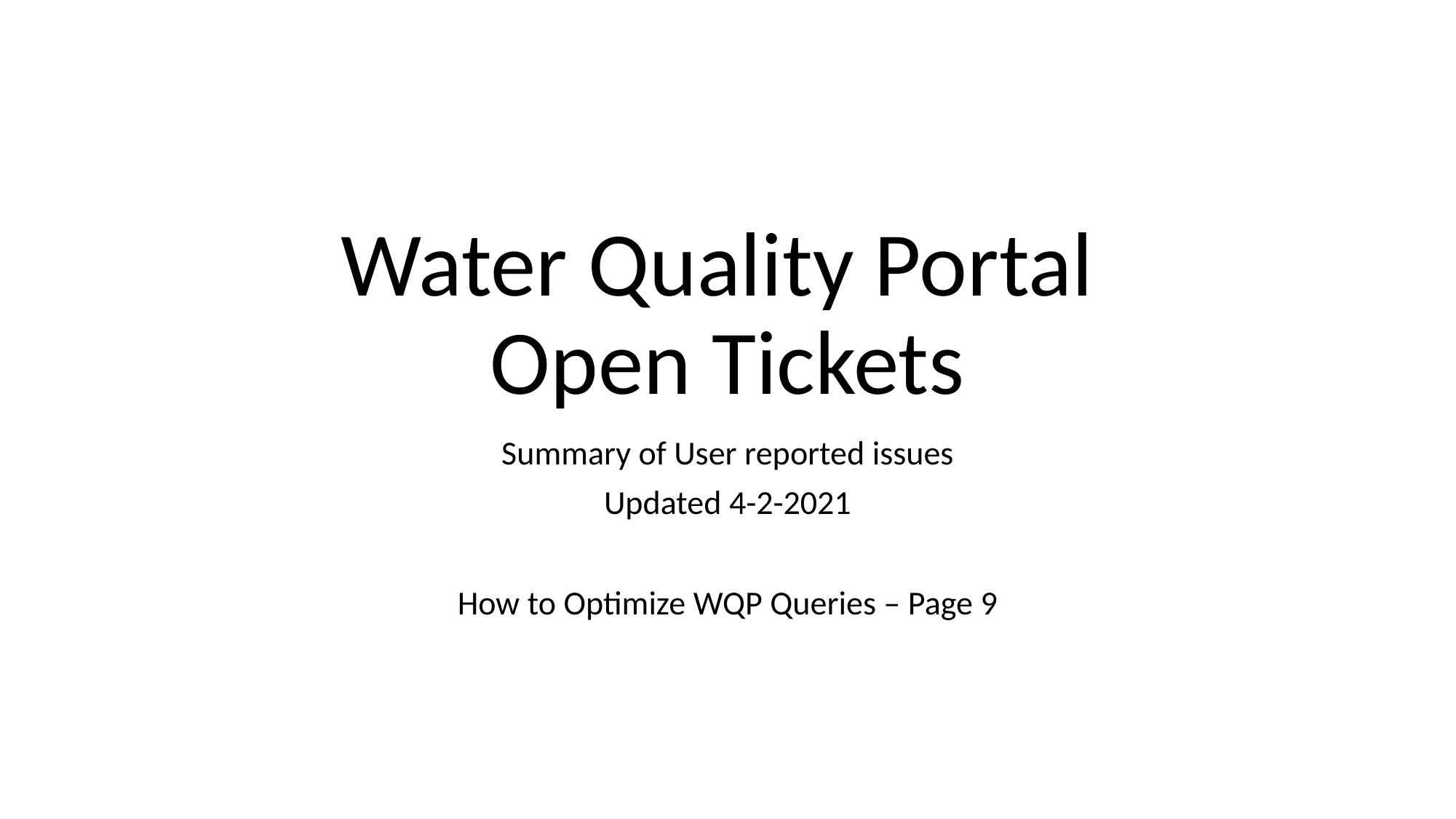

# Water Quality Portal Open Tickets
Summary of User reported issues
Updated 4-2-2021

How to Optimize WQP Queries – Page 9